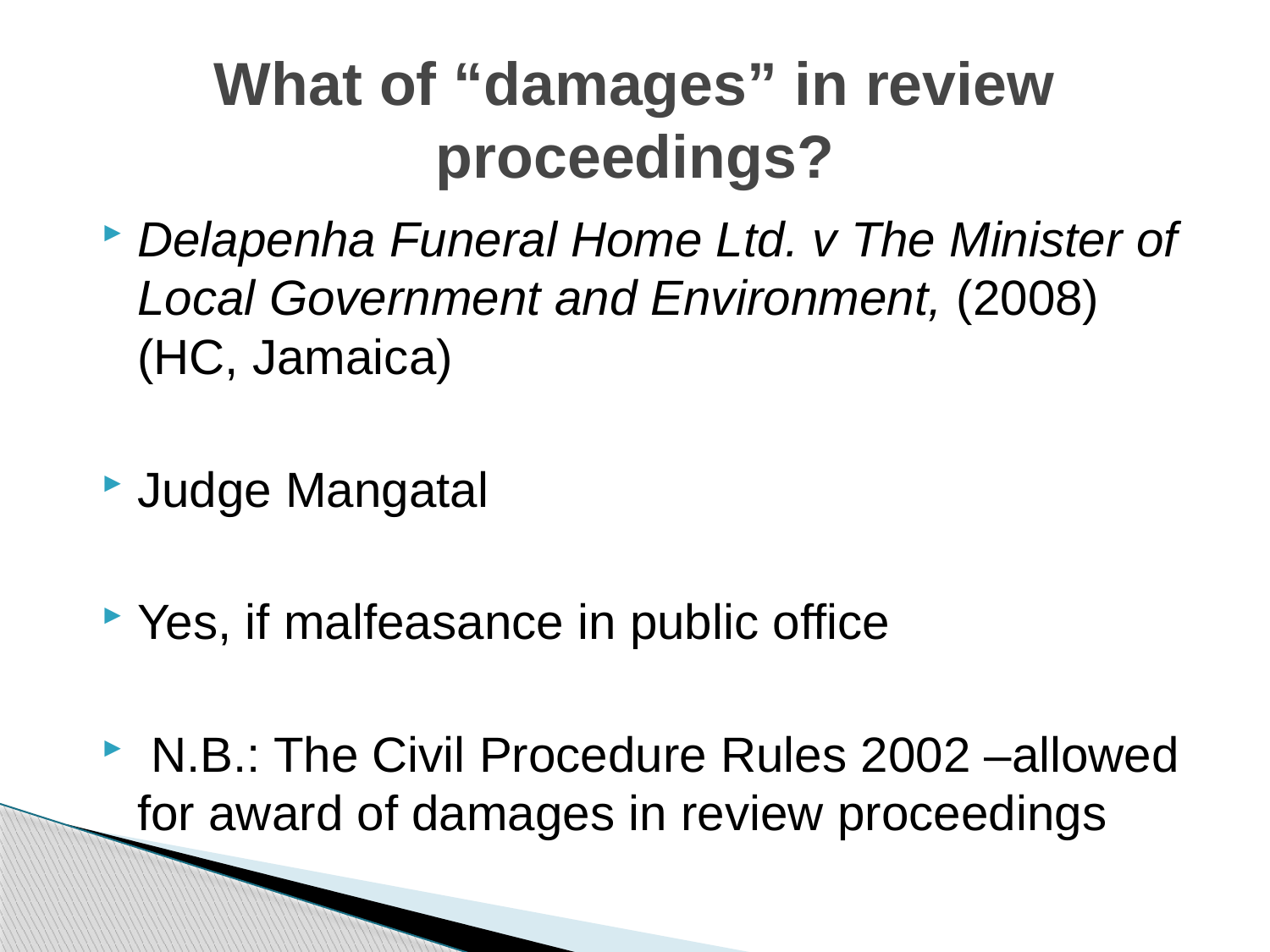

# What of “damages” in review proceedings?
Delapenha Funeral Home Ltd. v The Minister of Local Government and Environment, (2008) (HC, Jamaica)

Judge Mangatal

Yes, if malfeasance in public office

 N.B.: The Civil Procedure Rules 2002 –allowed for award of damages in review proceedings